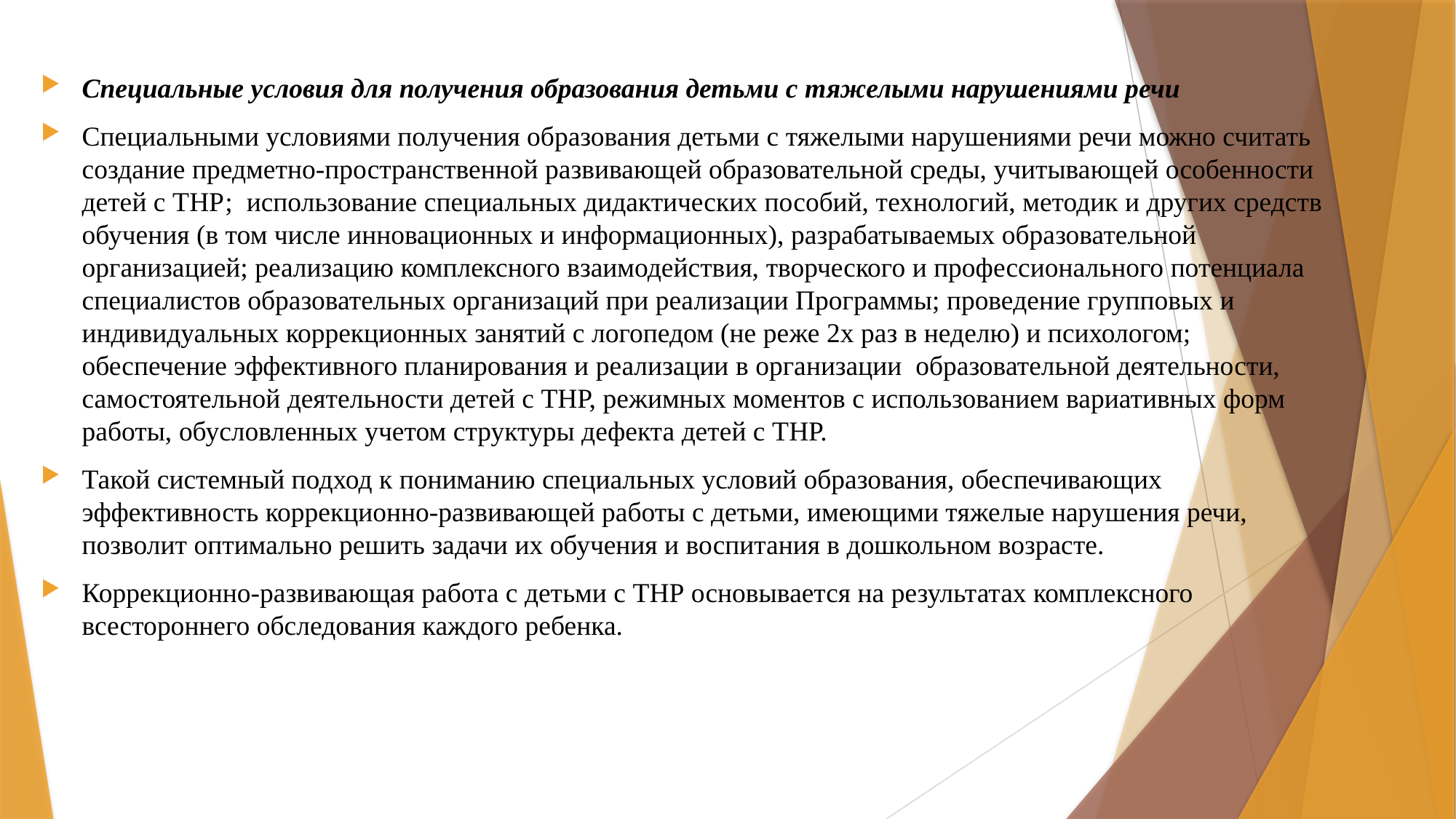

Специальные условия для получения образования детьми с тяжелыми нарушениями речи
Специальными условиями получения образования детьми с тяжелыми нарушениями речи можно считать создание предметно-пространственной развивающей образовательной среды, учитывающей особенности детей с ТНР;  использование специальных дидактических пособий, технологий, методик и других средств обучения (в том числе инновационных и информационных), разрабатываемых образовательной организацией; реализацию комплексного взаимодействия, творческого и профессионального потенциала специалистов образовательных организаций при реализации Программы; проведение групповых и индивидуальных коррекционных занятий с логопедом (не реже 2х раз в неделю) и психологом; обеспечение эффективного планирования и реализации в организации  образовательной деятельности, самостоятельной деятельности детей с ТНР, режимных моментов с использованием вариативных форм работы, обусловленных учетом структуры дефекта детей с ТНР.
Такой системный подход к пониманию специальных условий образования, обеспечивающих эффективность коррекционно-развивающей работы с детьми, имеющими тяжелые нарушения речи, позволит оптимально решить задачи их обучения и воспитания в дошкольном возрасте.
Коррекционно-развивающая работа с детьми с ТНР основывается на результатах комплексного всестороннего обследования каждого ребенка.